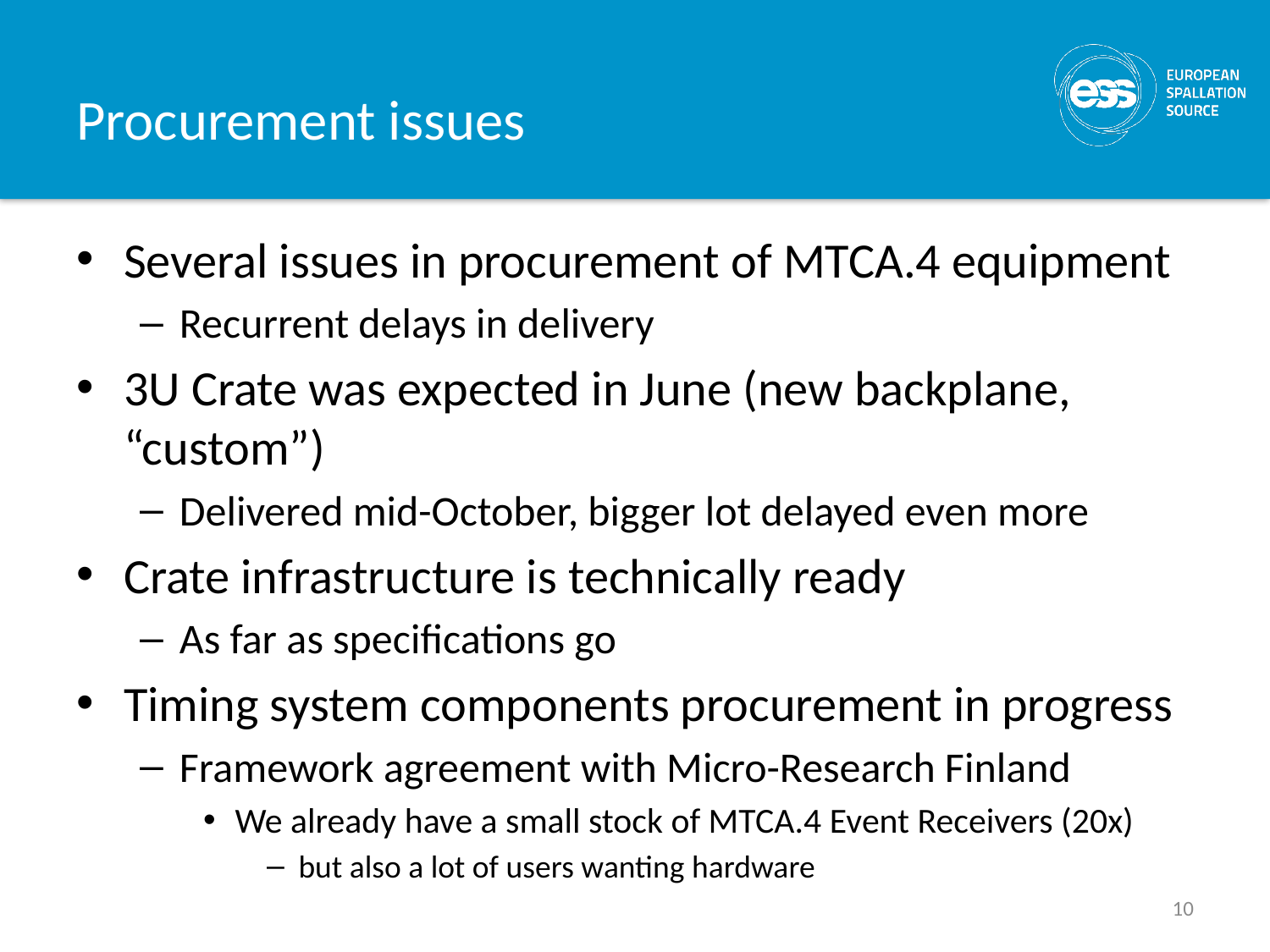

# Procurement issues
Several issues in procurement of MTCA.4 equipment
Recurrent delays in delivery
3U Crate was expected in June (new backplane, “custom”)
Delivered mid-October, bigger lot delayed even more
Crate infrastructure is technically ready
As far as specifications go
Timing system components procurement in progress
Framework agreement with Micro-Research Finland
We already have a small stock of MTCA.4 Event Receivers (20x)
but also a lot of users wanting hardware
10